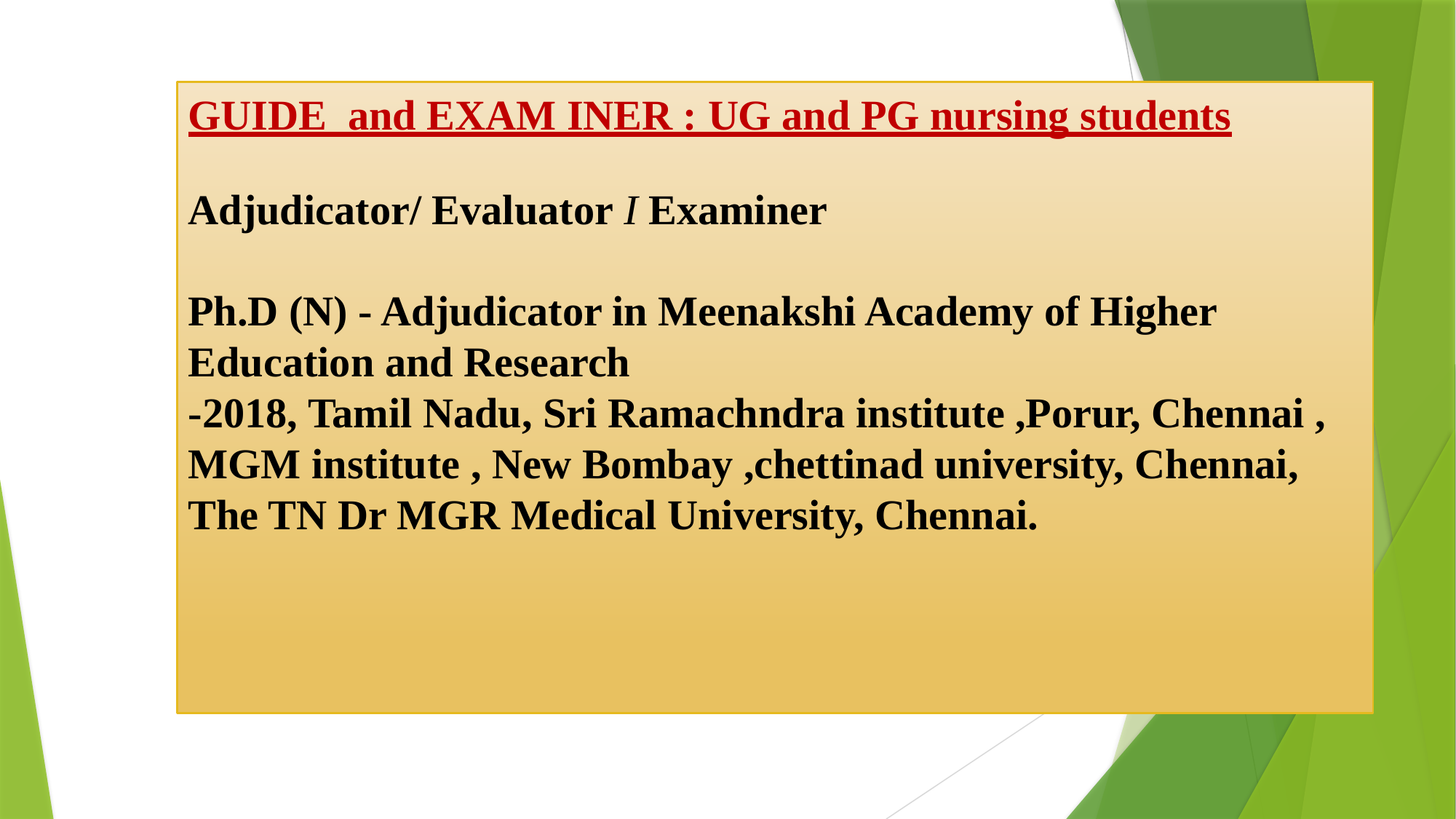

# GUIDE  and EXAM INER : UG and PG nursing students   Adjudicator/ Evaluator I Examiner   Ph.D (N) - Adjudicator in Meenakshi Academy of Higher Education and Research -2018, Tamil Nadu, Sri Ramachndra institute ,Porur, Chennai , MGM institute , New Bombay ,chettinad university, Chennai, The TN Dr MGR Medical University, Chennai.